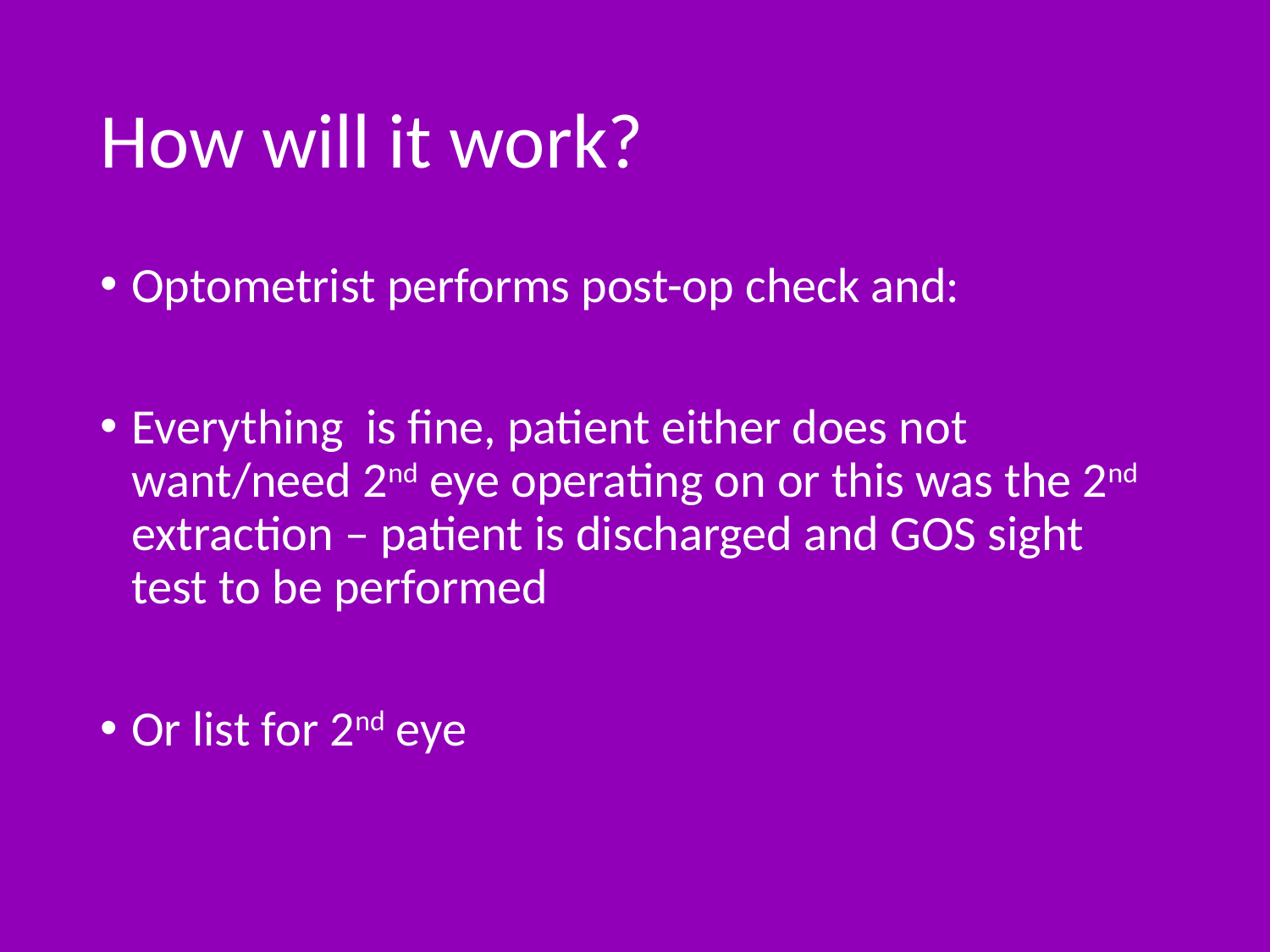

# How will it work?
Optometrist performs post-op check and:

Everything  is fine, patient either does not want/need 2nd eye operating on or this was the 2nd extraction – patient is discharged and GOS sight test to be performed

Or list for 2nd eye